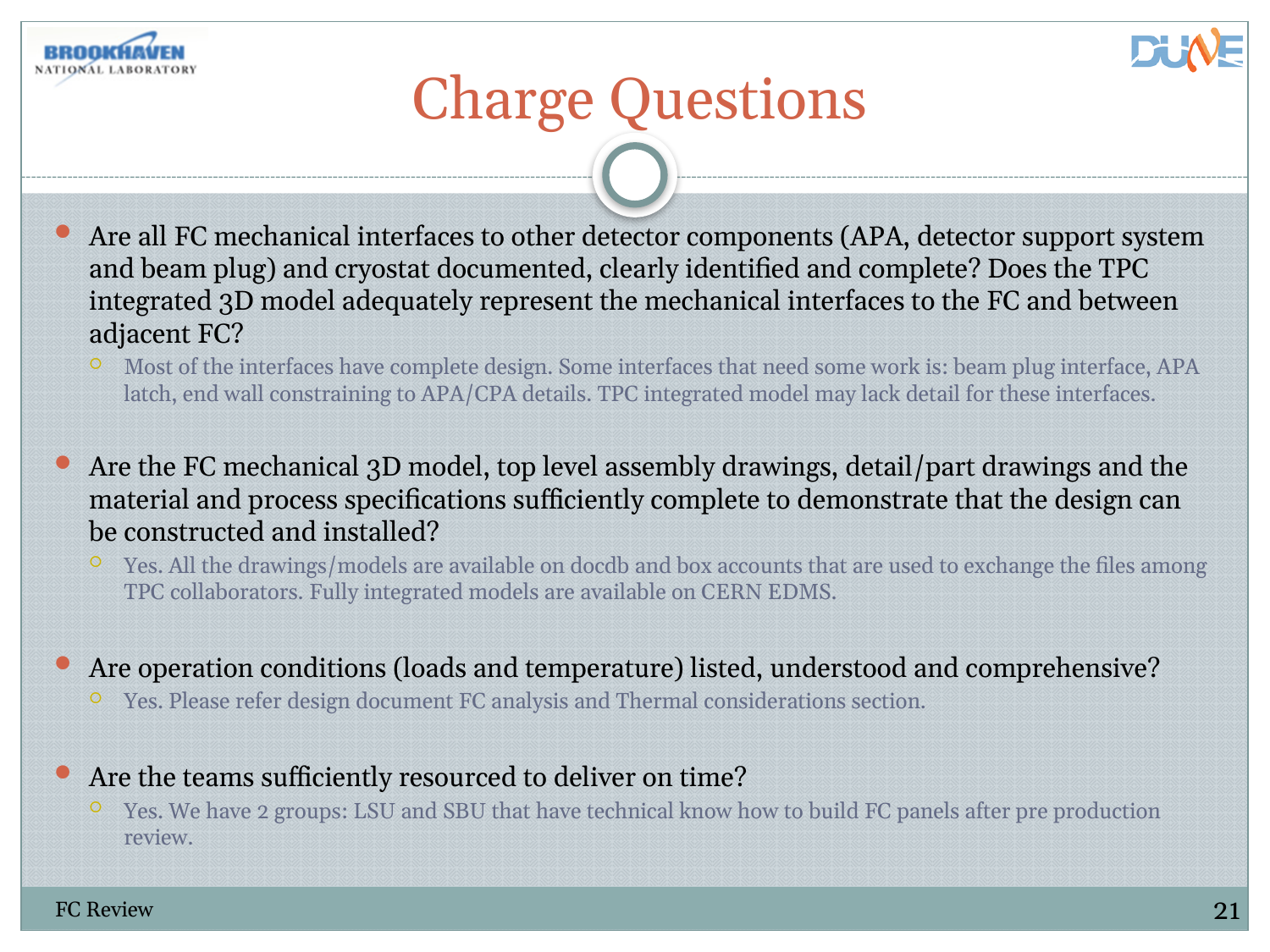

# Charge Questions
Are all FC mechanical interfaces to other detector components (APA, detector support system and beam plug) and cryostat documented, clearly identified and complete? Does the TPC integrated 3D model adequately represent the mechanical interfaces to the FC and between adjacent FC?
Most of the interfaces have complete design. Some interfaces that need some work is: beam plug interface, APA latch, end wall constraining to APA/CPA details. TPC integrated model may lack detail for these interfaces.

Are the FC mechanical 3D model, top level assembly drawings, detail/part drawings and the material and process specifications sufficiently complete to demonstrate that the design can be constructed and installed?
Yes. All the drawings/models are available on docdb and box accounts that are used to exchange the files among TPC collaborators. Fully integrated models are available on CERN EDMS.

Are operation conditions (loads and temperature) listed, understood and comprehensive?
Yes. Please refer design document FC analysis and Thermal considerations section.

Are the teams sufficiently resourced to deliver on time?
Yes. We have 2 groups: LSU and SBU that have technical know how to build FC panels after pre production review.

21
FC Review